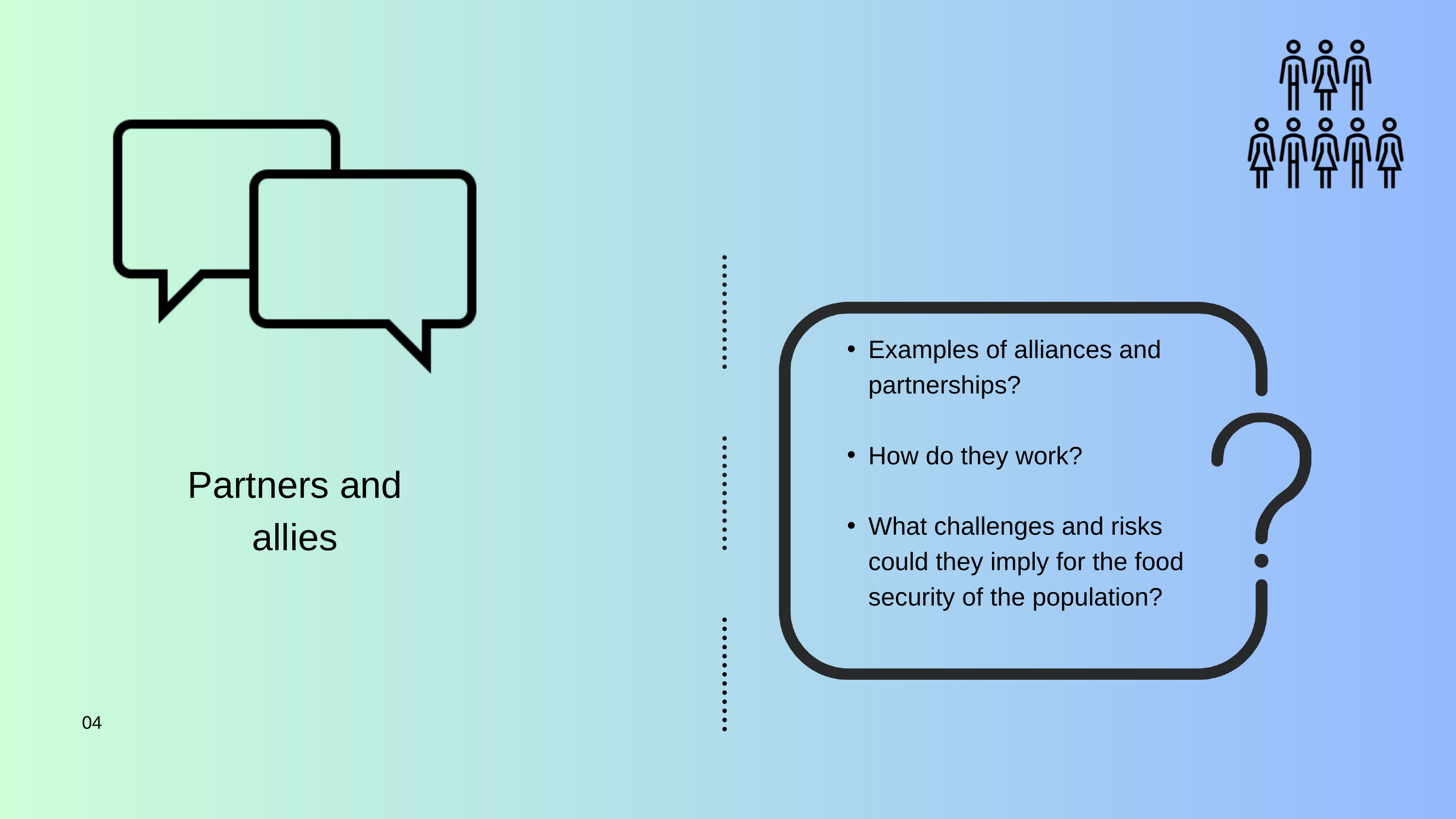

Examples of alliances and partnerships?​

How do they work?​

What challenges and risks could they imply for the food security of the population?

Partners and allies

04